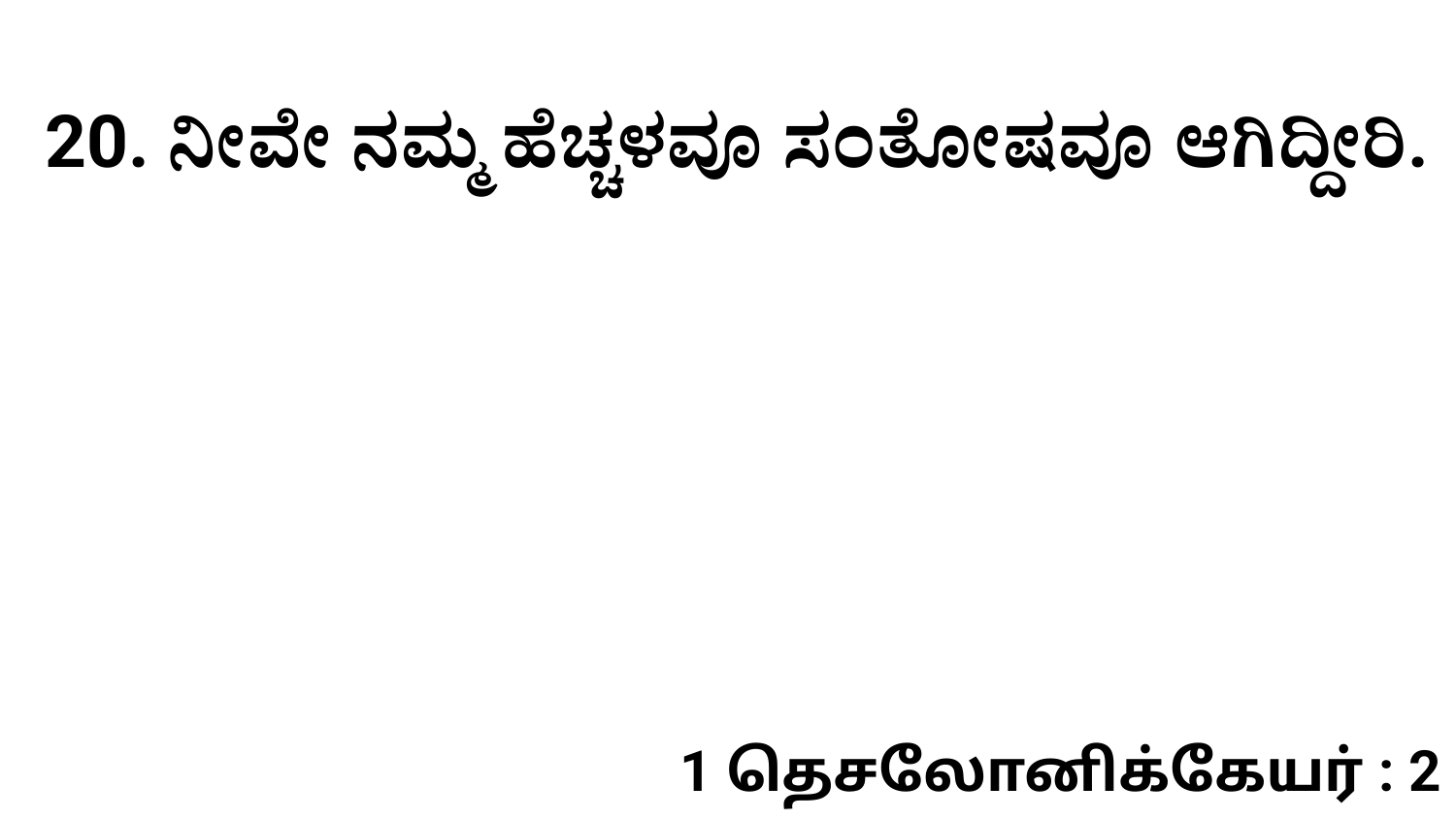

20. ನೀವೇ ನಮ್ಮ ಹೆಚ್ಚಳವೂ ಸಂತೋಷವೂ ಆಗಿದ್ದೀರಿ.
1 தெசலோனிக்கேயர் : 2